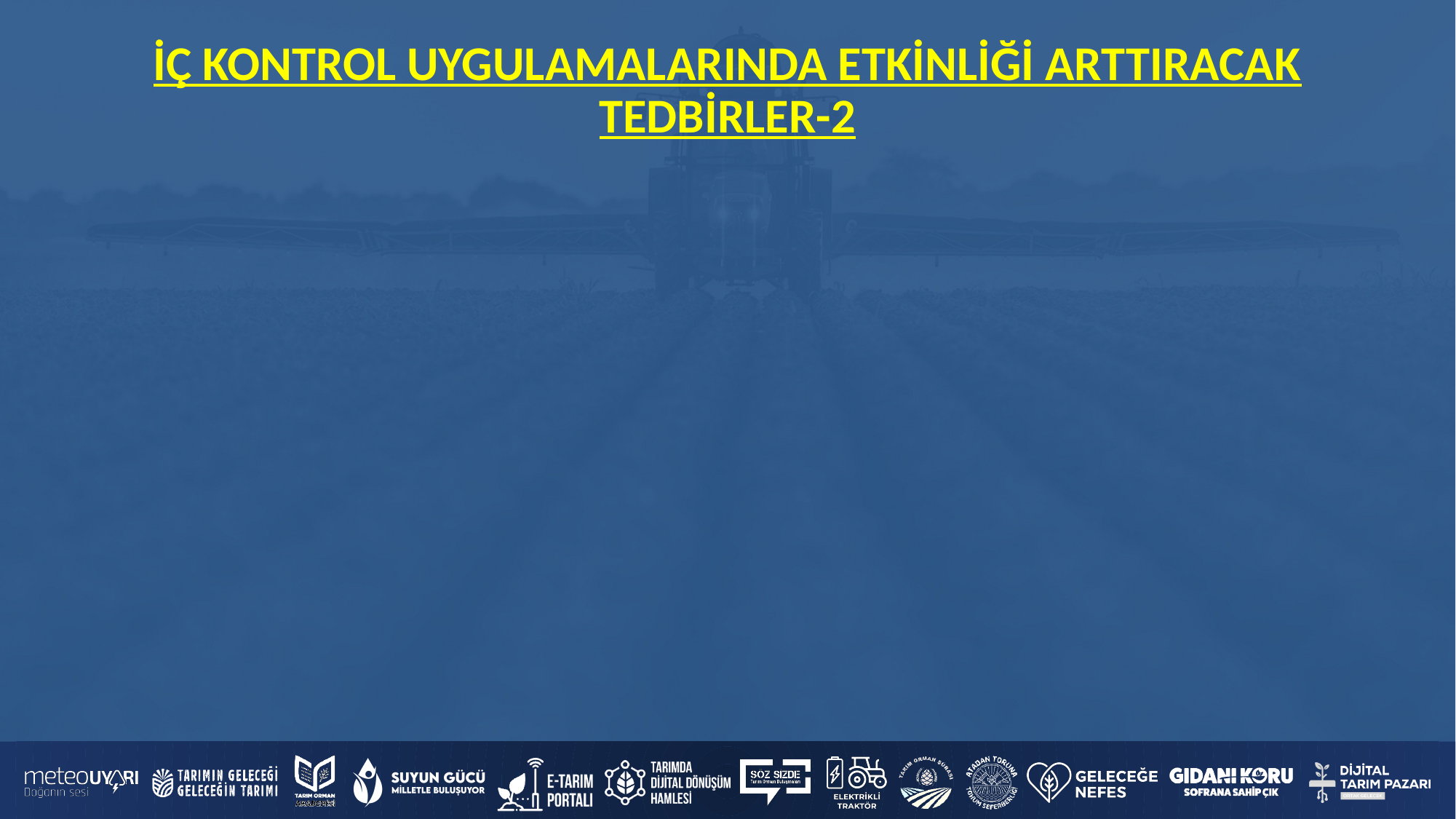

# İÇ KONTROL UYGULAMALARINDA ETKİNLİĞİ ARTTIRACAK TEDBİRLER-2